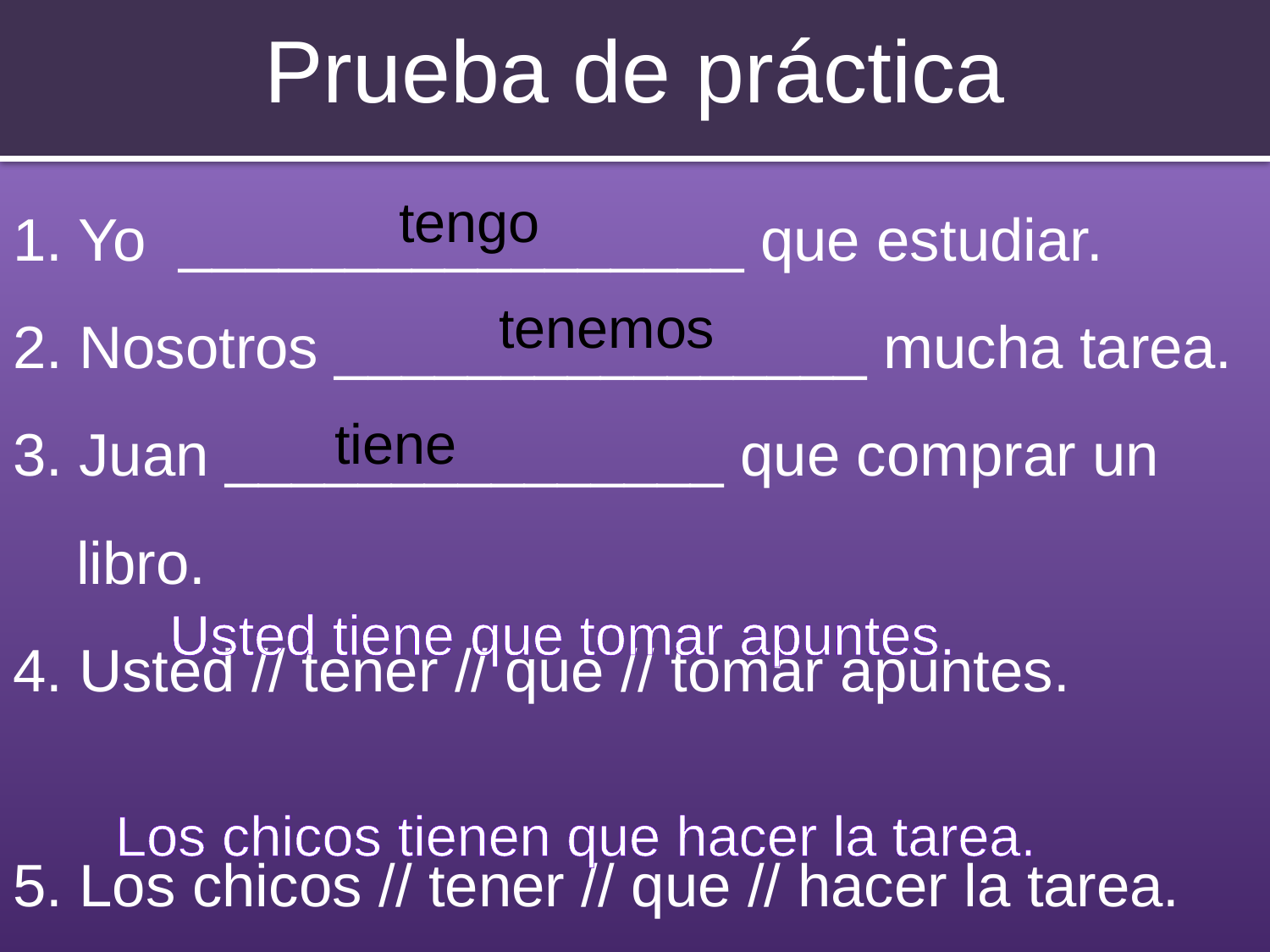

# Prueba de práctica
1. Yo  _________________ que estudiar.
2. Nosotros ________________ mucha tarea.
3. Juan _______________ que comprar un libro.
4. Usted // tener // que // tomar apuntes.
5. Los chicos // tener // que // hacer la tarea.
tengo
tenemos
tiene
Usted tiene que tomar apuntes.
Los chicos tienen que hacer la tarea.